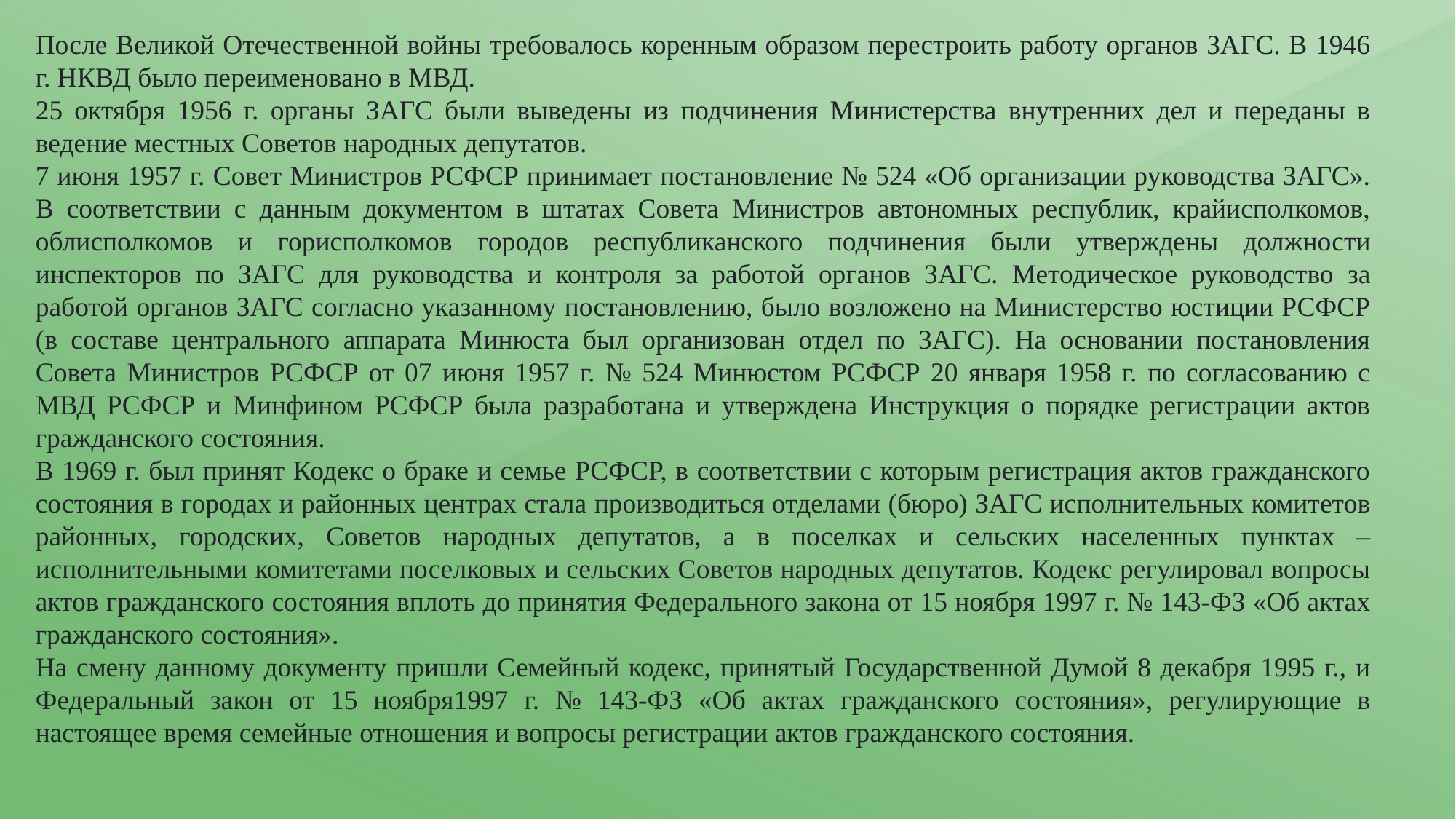

После Великой Отечественной войны требовалось коренным образом перестроить работу органов ЗАГС. В 1946 г. НКВД было переименовано в МВД.
25 октября 1956 г. органы ЗАГС были выведены из подчинения Министерства внутренних дел и переданы в ведение местных Советов народных депутатов.
7 июня 1957 г. Совет Министров РСФСР принимает постановление № 524 «Об организации руководства ЗАГС». В соответствии с данным документом в штатах Совета Министров автономных республик, крайисполкомов, облисполкомов и горисполкомов городов республиканского подчинения были утверждены должности инспекторов по ЗАГС для руководства и контроля за работой органов ЗАГС. Методическое руководство за работой органов ЗАГС согласно указанному постановлению, было возложено на Министерство юстиции РСФСР (в составе центрального аппарата Минюста был организован отдел по ЗАГС). На основании постановления Совета Министров РСФСР от 07 июня 1957 г. № 524 Минюстом РСФСР 20 января 1958 г. по согласованию с МВД РСФСР и Минфином РСФСР была разработана и утверждена Инструкция о порядке регистрации актов гражданского состояния.
В 1969 г. был принят Кодекс о браке и семье РСФСР, в соответствии с которым регистрация актов гражданского состояния в городах и районных центрах стала производиться отделами (бюро) ЗАГС исполнительных комитетов районных, городских, Советов народных депутатов, а в поселках и сельских населенных пунктах – исполнительными комитетами поселковых и сельских Советов народных депутатов. Кодекс регулировал вопросы актов гражданского состояния вплоть до принятия Федерального закона от 15 ноября 1997 г. № 143-ФЗ «Об актах гражданского состояния».
На смену данному документу пришли Семейный кодекс, принятый Государственной Думой 8 декабря 1995 г., и Федеральный закон от 15 ноября1997 г. № 143-ФЗ «Об актах гражданского состояния», регулирующие в настоящее время семейные отношения и вопросы регистрации актов гражданского состояния.